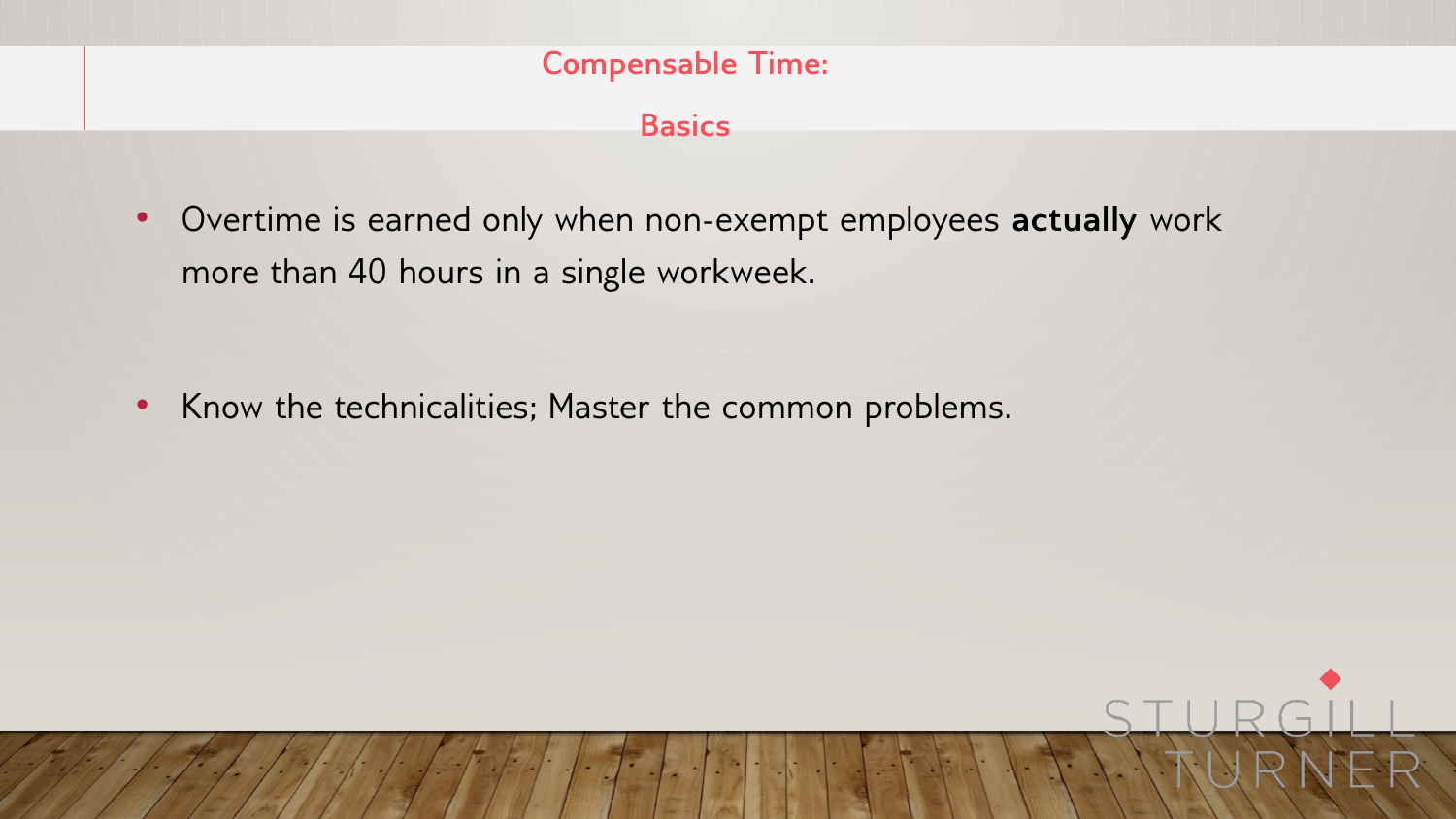

Compensable Time:
Basics
Overtime is earned only when non-exempt employees actually work more than 40 hours in a single workweek.

Know the technicalities; Master the common problems.